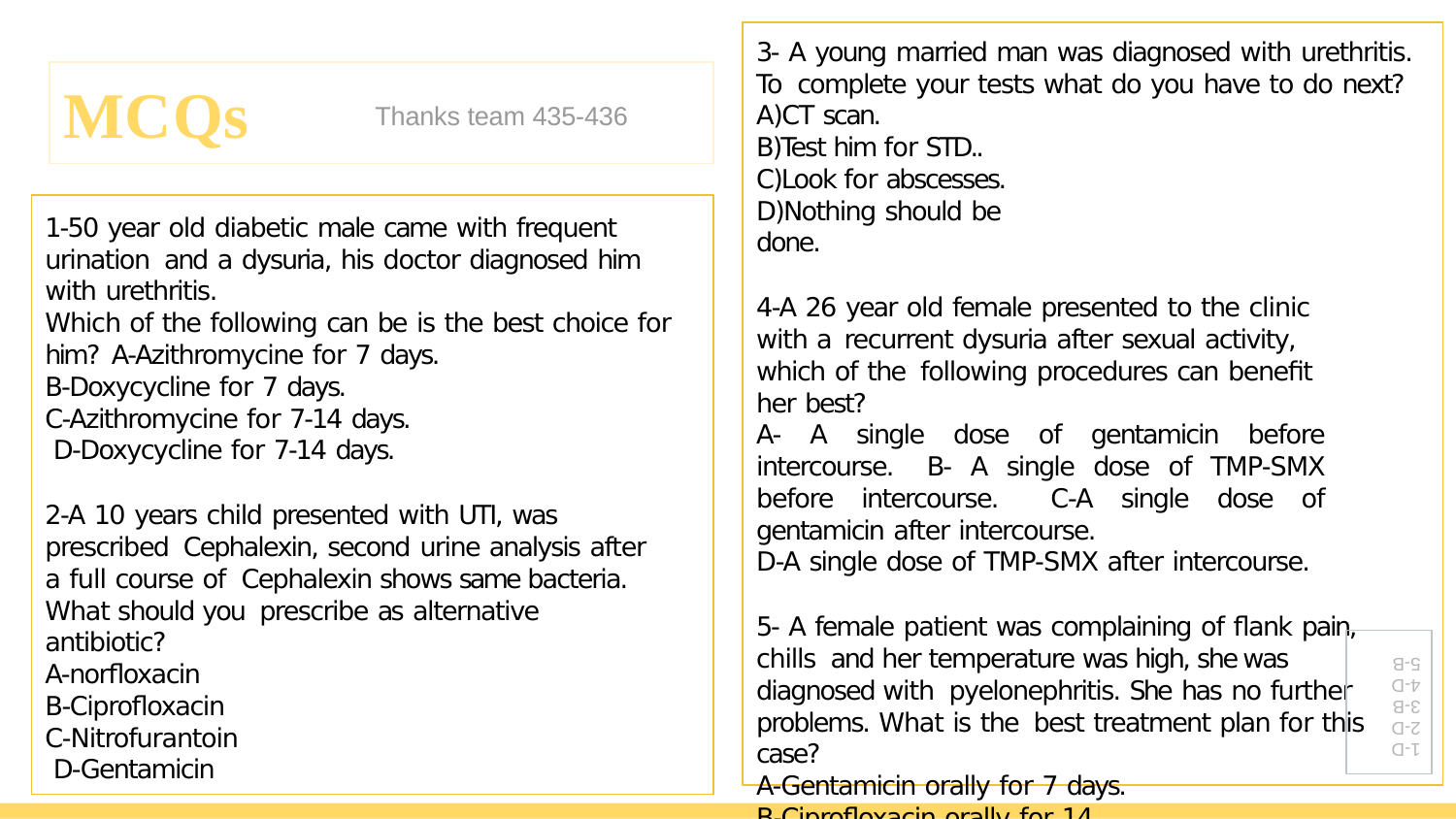

# 3- A young married man was diagnosed with urethritis. To  complete your tests what do you have to do next?

MCQs
A)CT scan.
B)Test him for STD..  C)Look for abscesses.  D)Nothing should be done.

4-A 26 year old female presented to the clinic with a  recurrent dysuria after sexual activity, which of the  following procedures can benefit her best?
A- A single dose of gentamicin before intercourse.  B- A single dose of TMP­-SMX before intercourse.  C-A single dose of gentamicin after intercourse.
D-A single dose of TMP­-SMX after intercourse.

5- A female patient was complaining of flank pain, chills  and her temperature was high, she was diagnosed with  pyelonephritis. She has no further problems. What is the  best treatment plan for this case?
A-Gentamicin orally for 7 days.
B-Ciprofloxacin orally for 14 days.  C-Cefixime orally for 14 days.
D-Ceftriaxone orally for 7 days
Thanks team 435-436

1-50 year old diabetic male came with frequent urination  and a dysuria, his doctor diagnosed him with urethritis.
Which of the following can be is the best choice for him?  A-Azithromycine for 7 days.
B-Doxycycline for 7 days.
C-Azithromycine for 7­-14 days.  D-Doxycycline for 7-­14 days.

2-A 10 years child presented with UTI, was prescribed  Cephalexin, second urine analysis after a full course of  Cephalexin shows same bacteria. What should you  prescribe as alternative antibiotic?
A-norfloxacin
B-Ciprofloxacin  C-Nitrofurantoin  D-Gentamicin

5-B
4-D
3-B
2-D
1-D